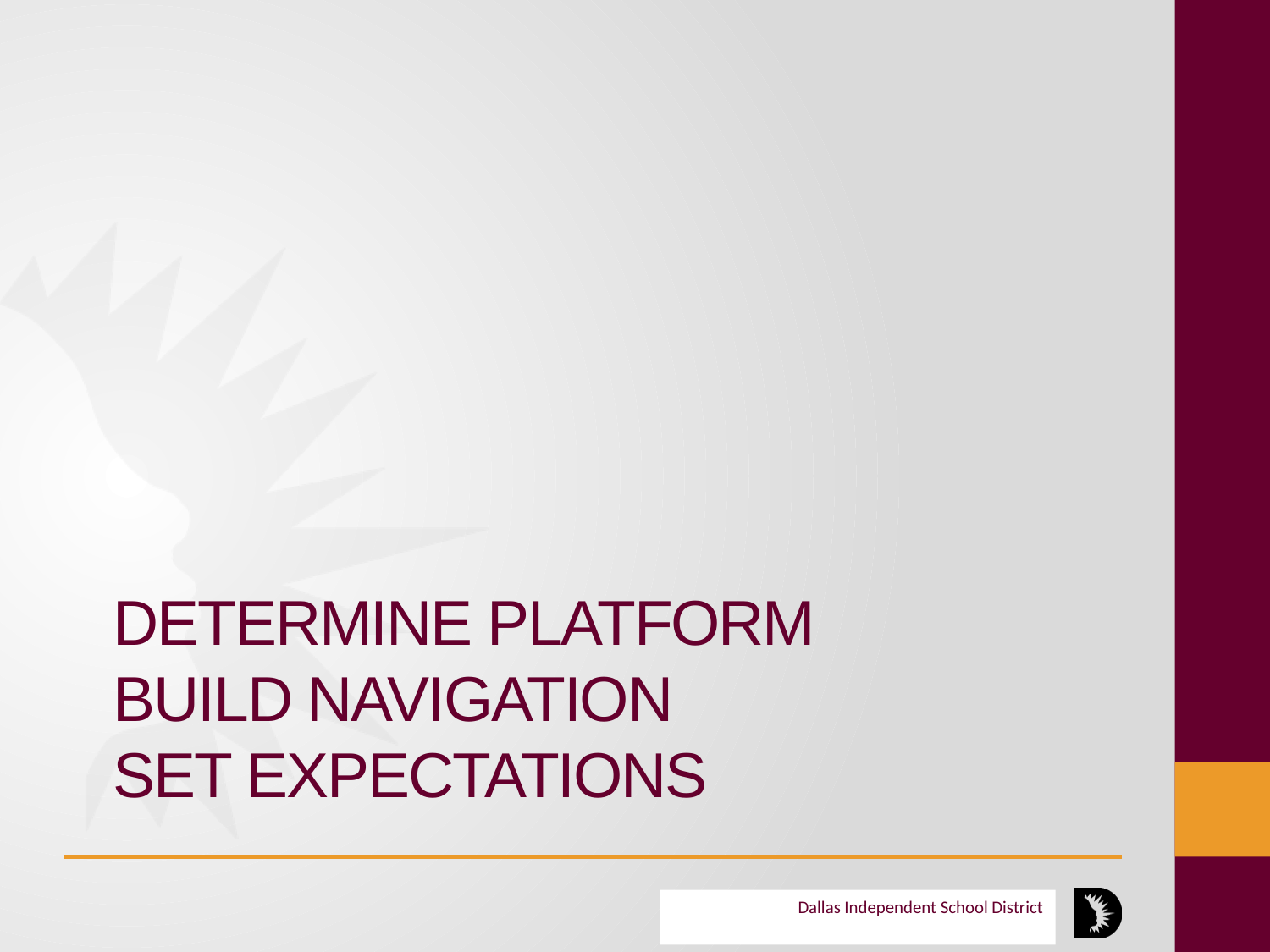

# Determine platform build navigation set expectations